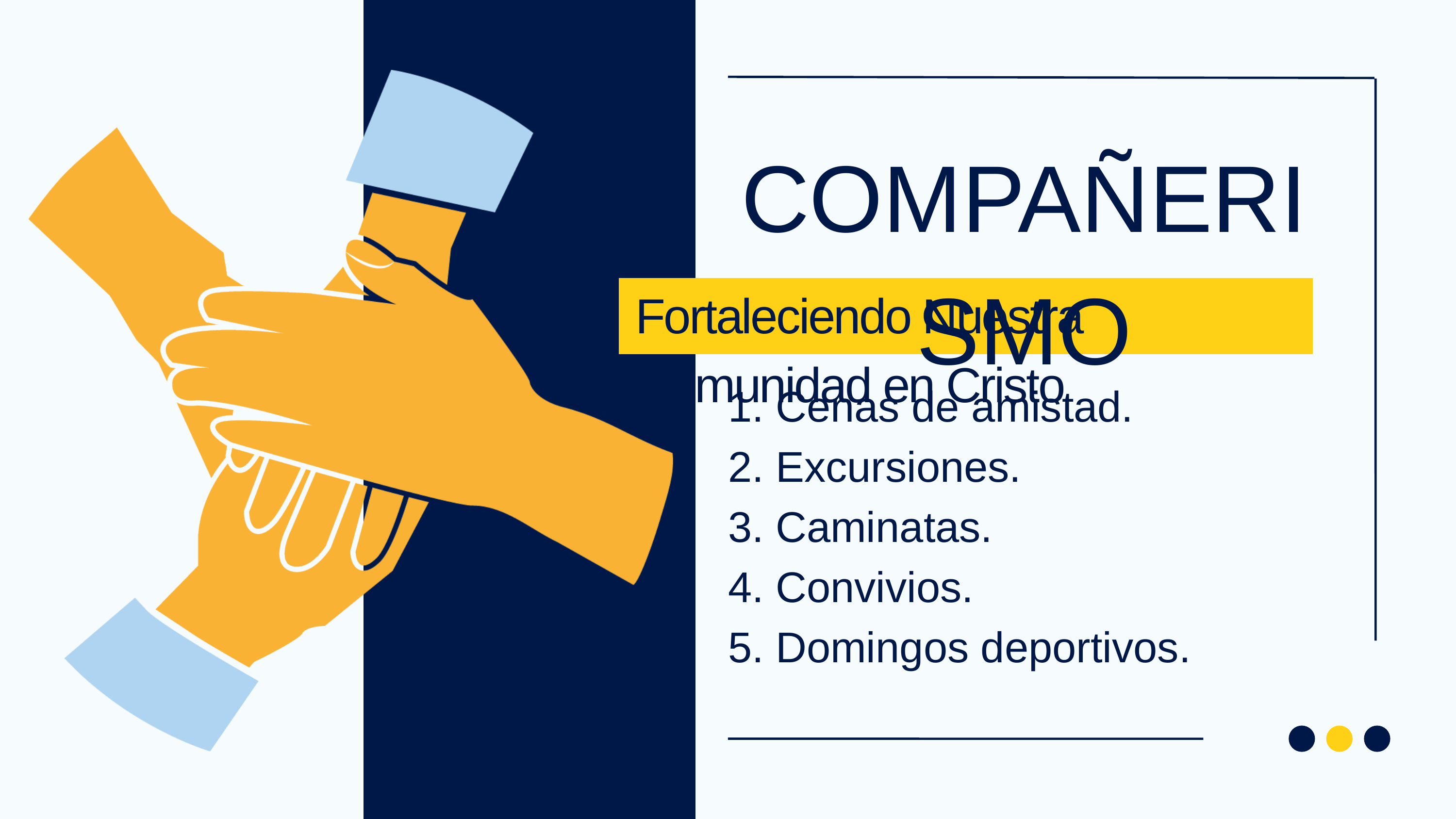

COMPAÑERISMO
Fortaleciendo Nuestra Comunidad en Cristo

1. Cenas de amistad.
2. Excursiones.
3. Caminatas.
4. Convivios.
5. Domingos deportivos.